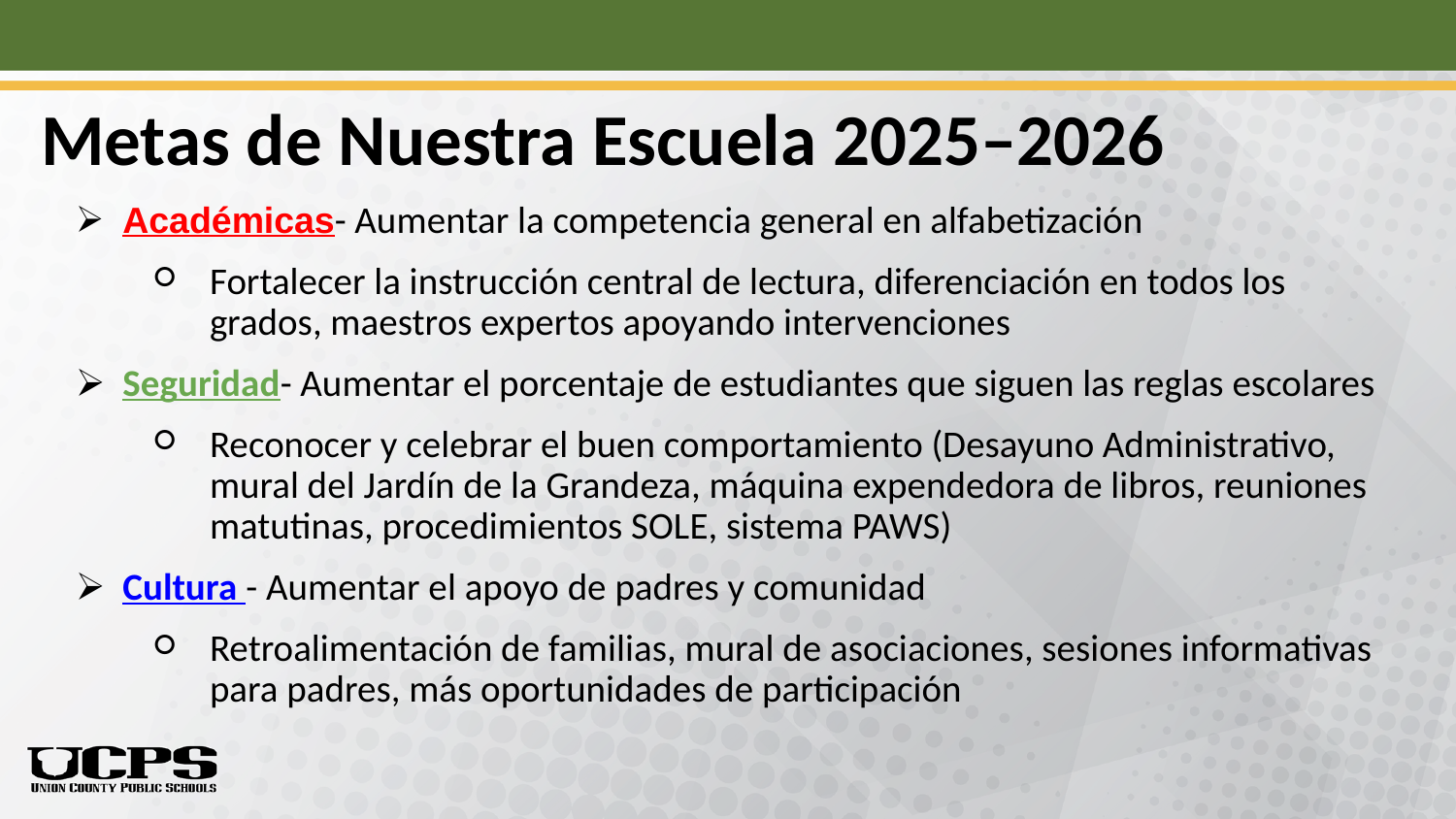

# Metas de Nuestra Escuela 2025–2026
Académicas- Aumentar la competencia general en alfabetización
Fortalecer la instrucción central de lectura, diferenciación en todos los grados, maestros expertos apoyando intervenciones
Seguridad- Aumentar el porcentaje de estudiantes que siguen las reglas escolares
Reconocer y celebrar el buen comportamiento (Desayuno Administrativo, mural del Jardín de la Grandeza, máquina expendedora de libros, reuniones matutinas, procedimientos SOLE, sistema PAWS)
Cultura - Aumentar el apoyo de padres y comunidad
Retroalimentación de familias, mural de asociaciones, sesiones informativas para padres, más oportunidades de participación